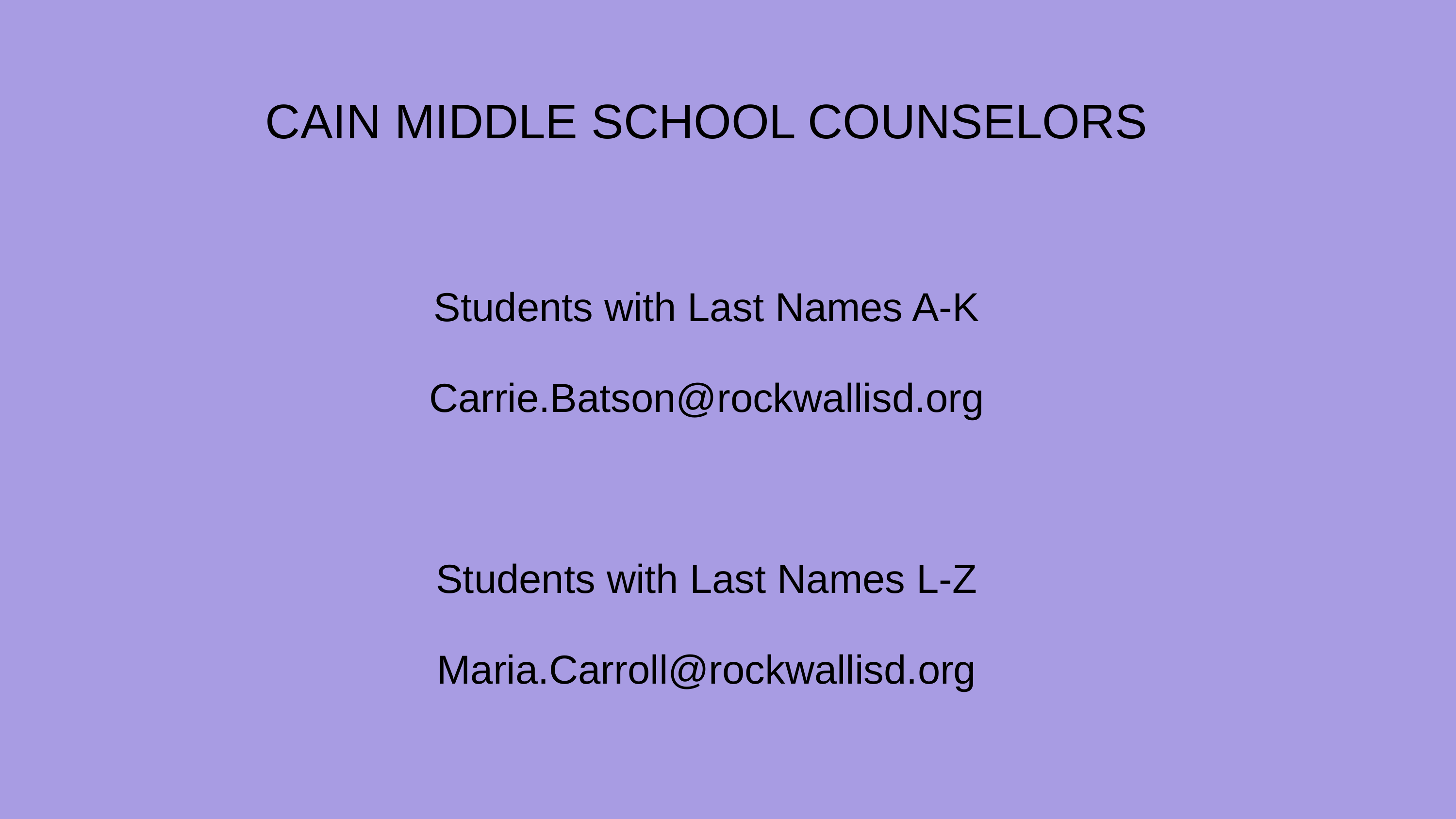

CAIN MIDDLE SCHOOL COUNSELORS

Students with Last Names A-K
Carrie.Batson@rockwallisd.org

Students with Last Names L-Z
Maria.Carroll@rockwallisd.org